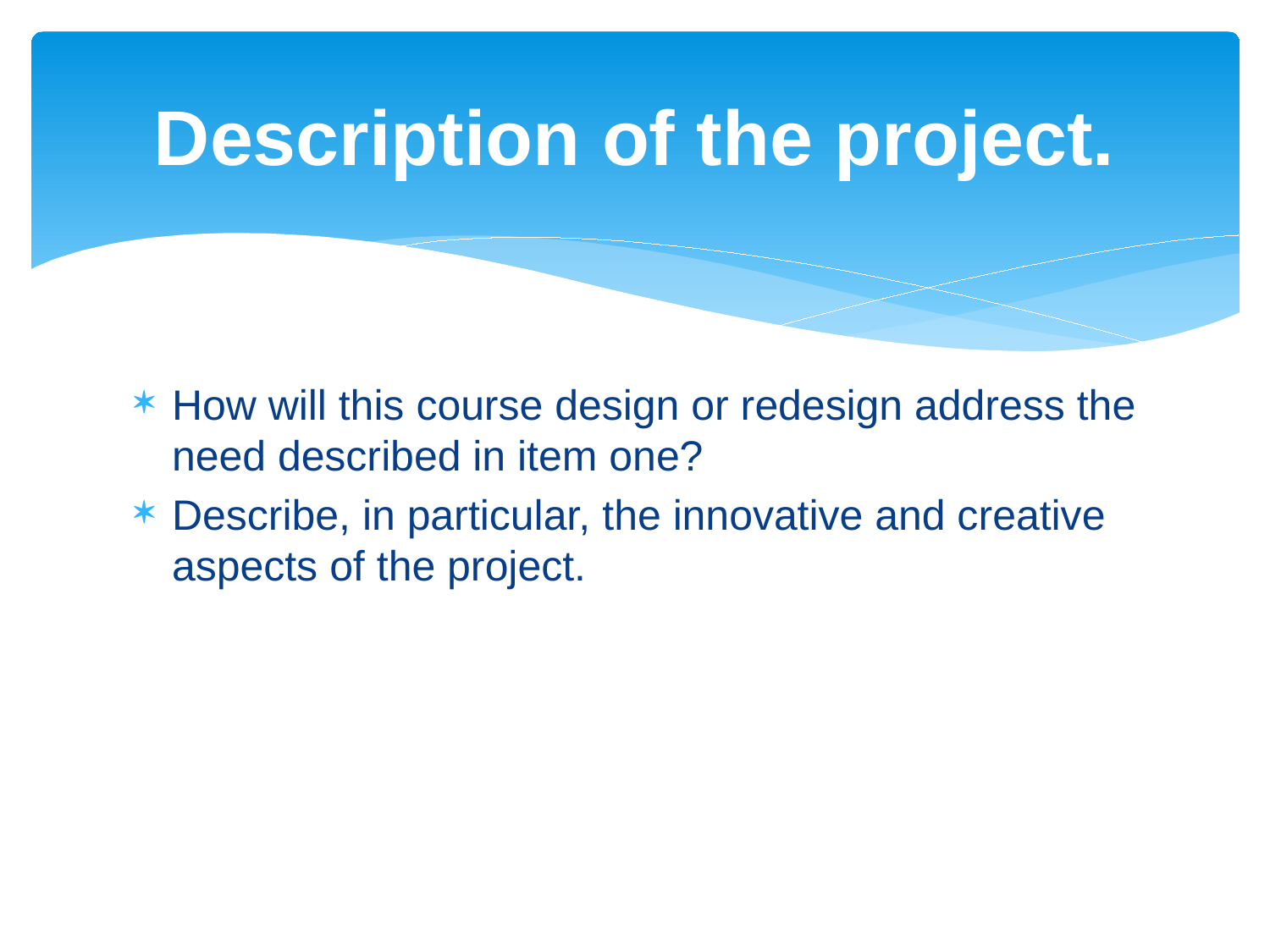

# Description of the project.
How will this course design or redesign address the need described in item one?
Describe, in particular, the innovative and creative aspects of the project.